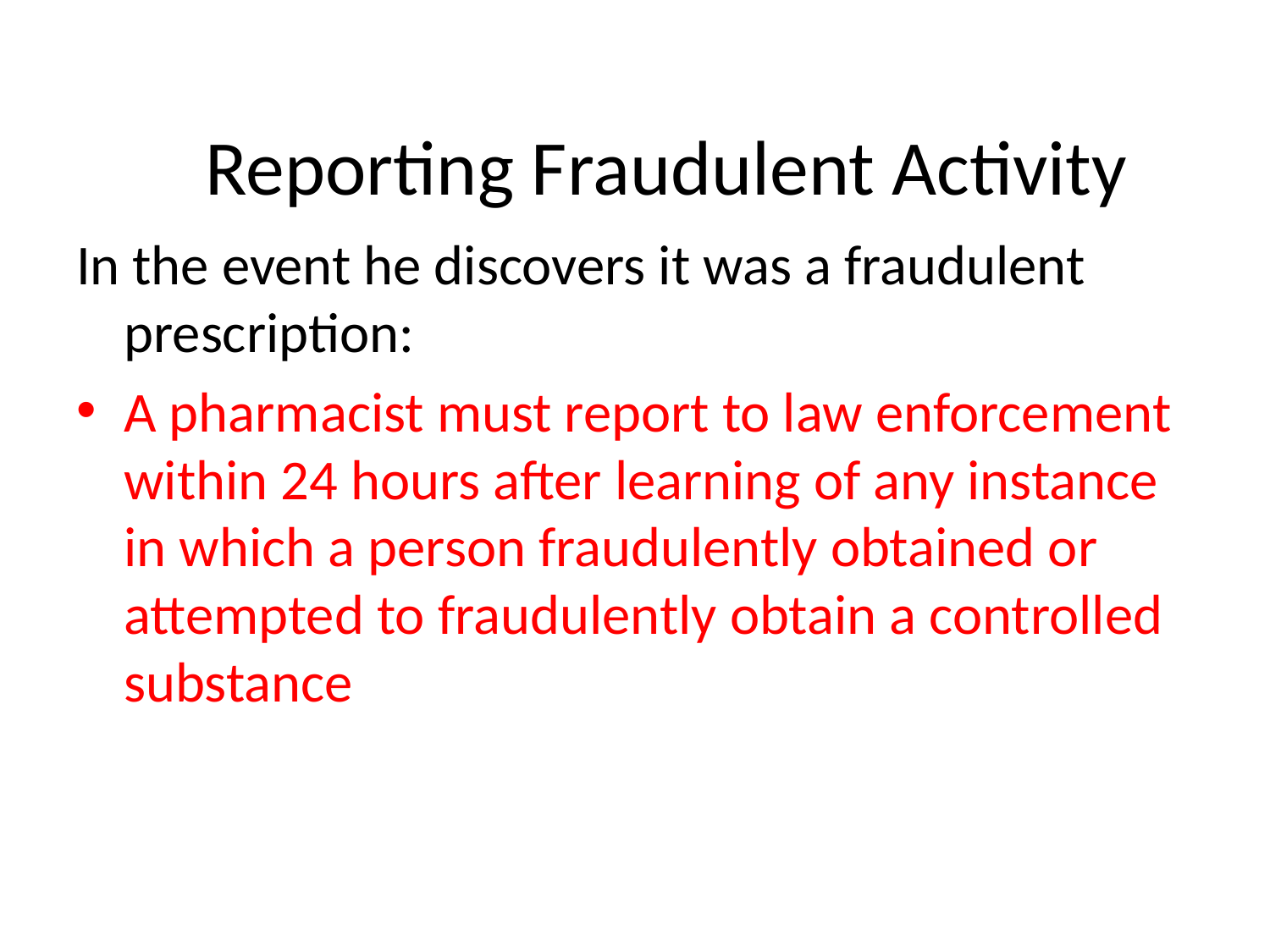

# Reporting Fraudulent Activity
In the event he discovers it was a fraudulent prescription:
A pharmacist must report to law enforcement within 24 hours after learning of any instance in which a person fraudulently obtained or attempted to fraudulently obtain a controlled substance